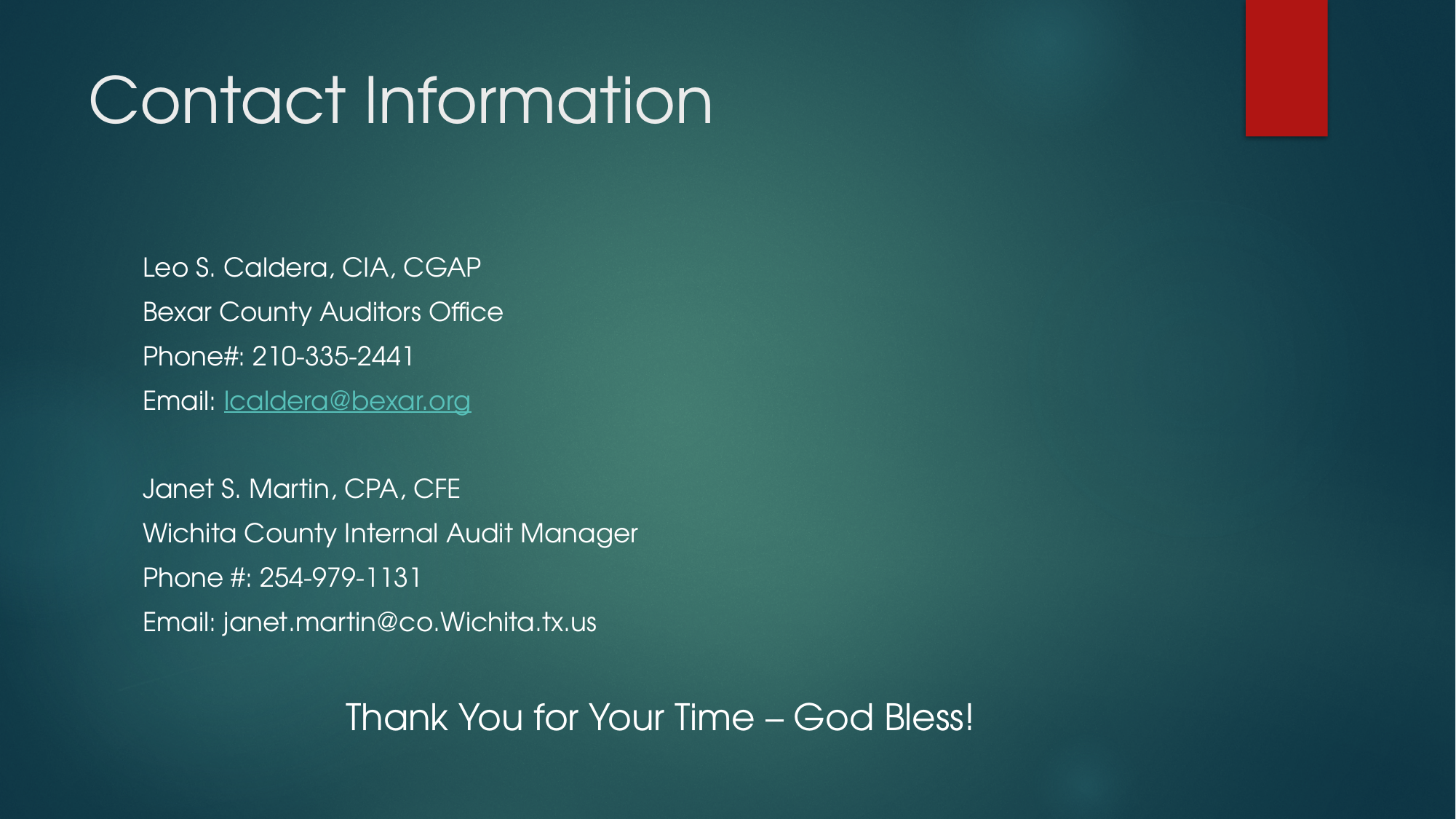

# Contact Information
Leo S. Caldera, CIA, CGAP
Bexar County Auditors Office
Phone#: 210-335-2441
Email: lcaldera@bexar.org

Janet S. Martin, CPA, CFE
Wichita County Internal Audit Manager
Phone #: 254-979-1131
Email: janet.martin@co.Wichita.tx.us

Thank You for Your Time – God Bless!